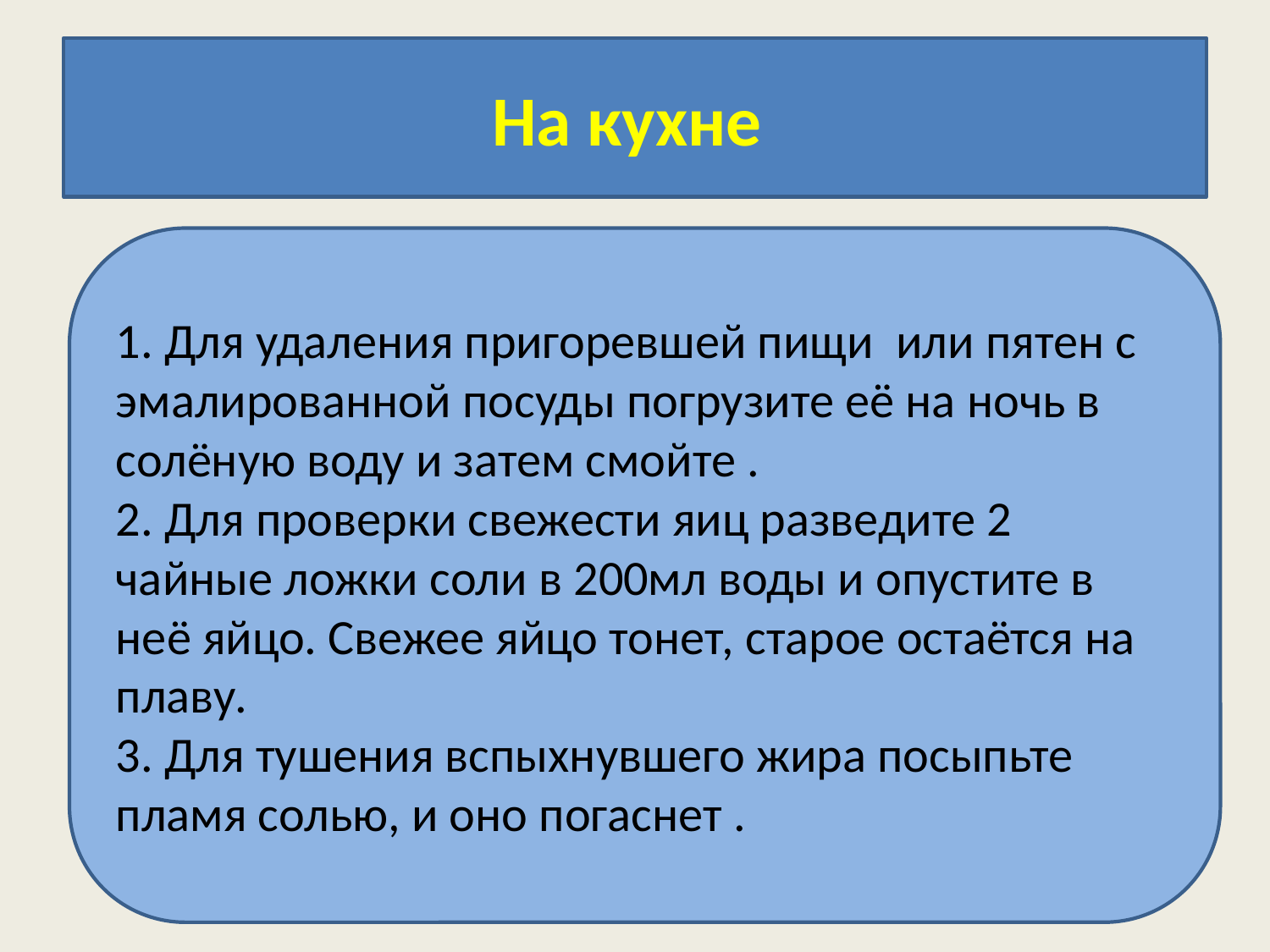

# На кухне

1. Для удаления пригоревшей пищи  или пятен с эмалированной посуды погрузите её на ночь в солёную воду и затем смойте .
2. Для проверки свежести яиц разведите 2 чайные ложки соли в 200мл воды и опустите в неё яйцо. Свежее яйцо тонет, старое остаётся на плаву.
3. Для тушения вспыхнувшего жира посыпьте пламя солью, и оно погаснет .